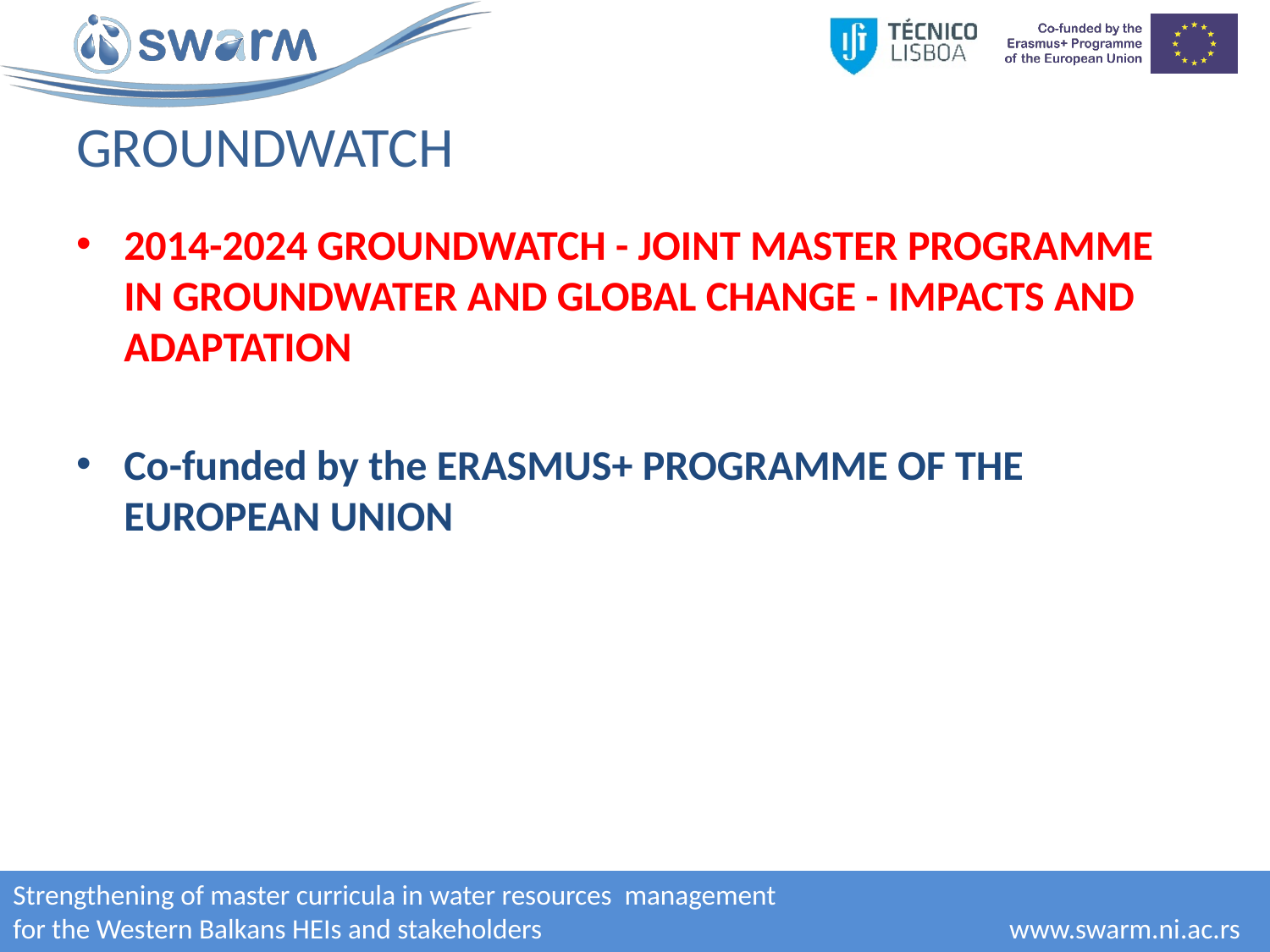

# GROUNDWATCH
2014-2024 GROUNDWATCH - JOINT MASTER PROGRAMME IN GROUNDWATER AND GLOBAL CHANGE - IMPACTS AND ADAPTATION

Co-funded by the ERASMUS+ PROGRAMME OF THE EUROPEAN UNION